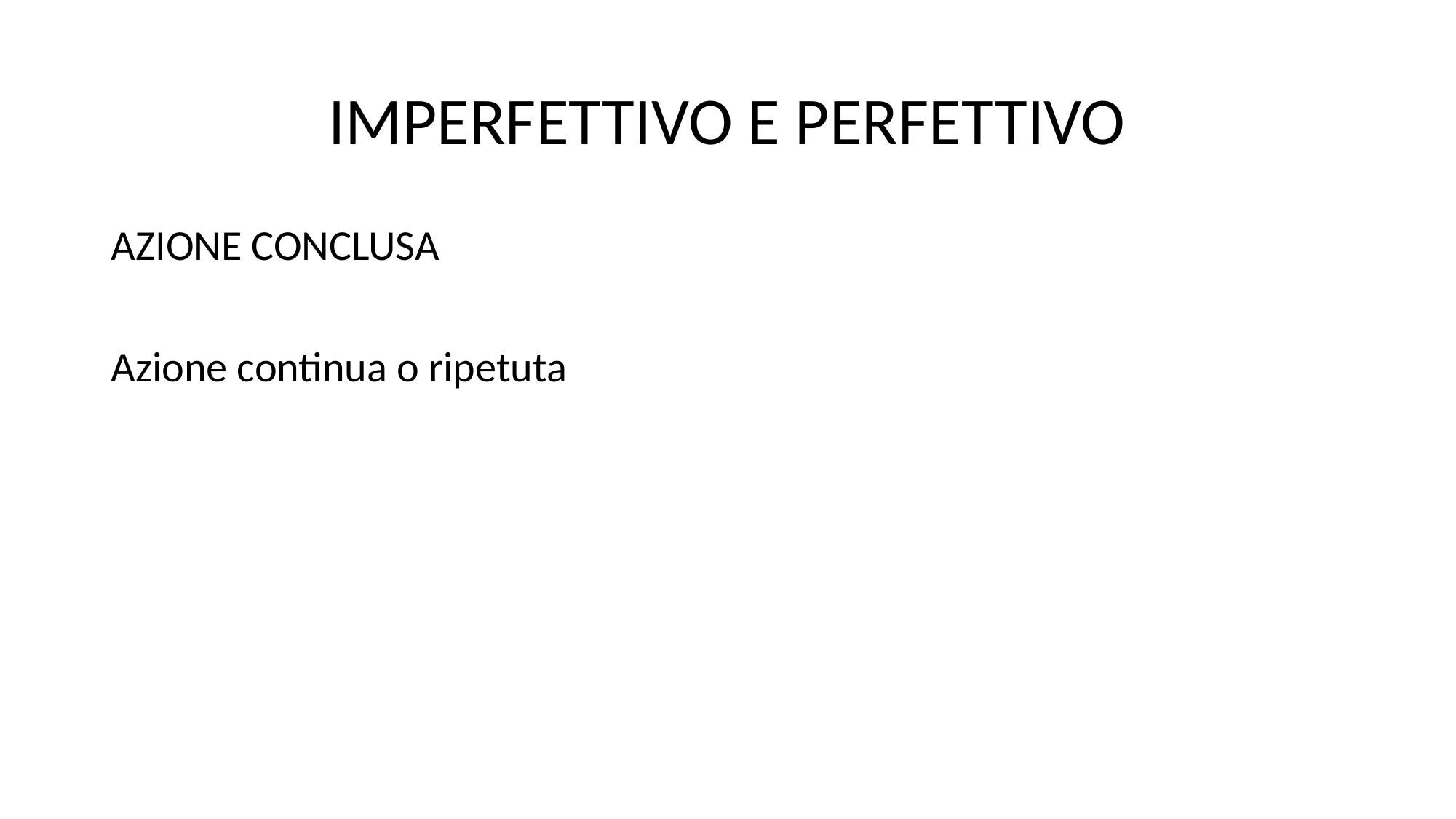

# IMPERFETTIVO E PERFETTIVO
AZIONE CONCLUSA

Azione continua o ripetuta